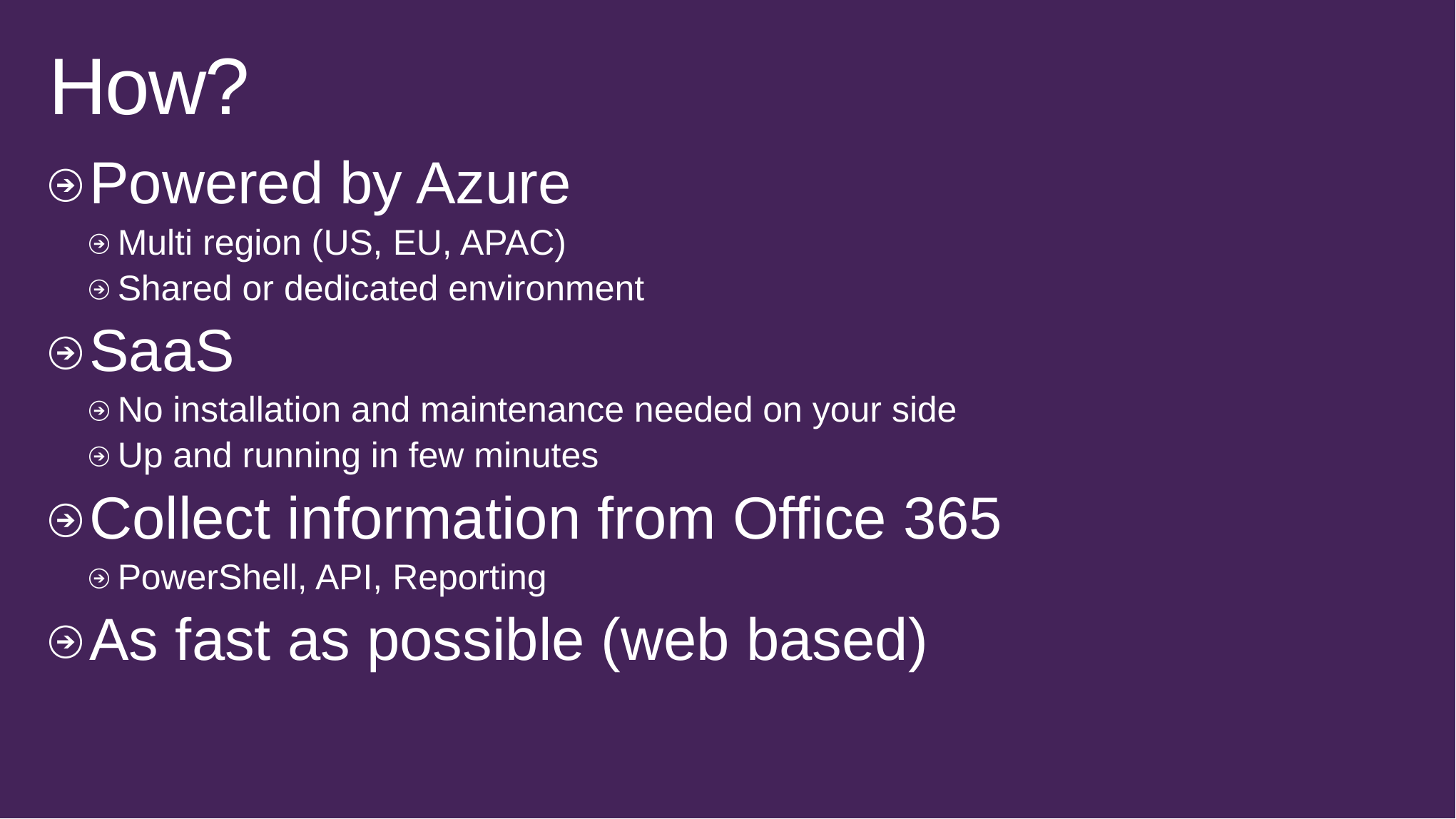

# How?
Powered by Azure
Multi region (US, EU, APAC)
Shared or dedicated environment
SaaS
No installation and maintenance needed on your side
Up and running in few minutes
Collect information from Office 365
PowerShell, API, Reporting
As fast as possible (web based)